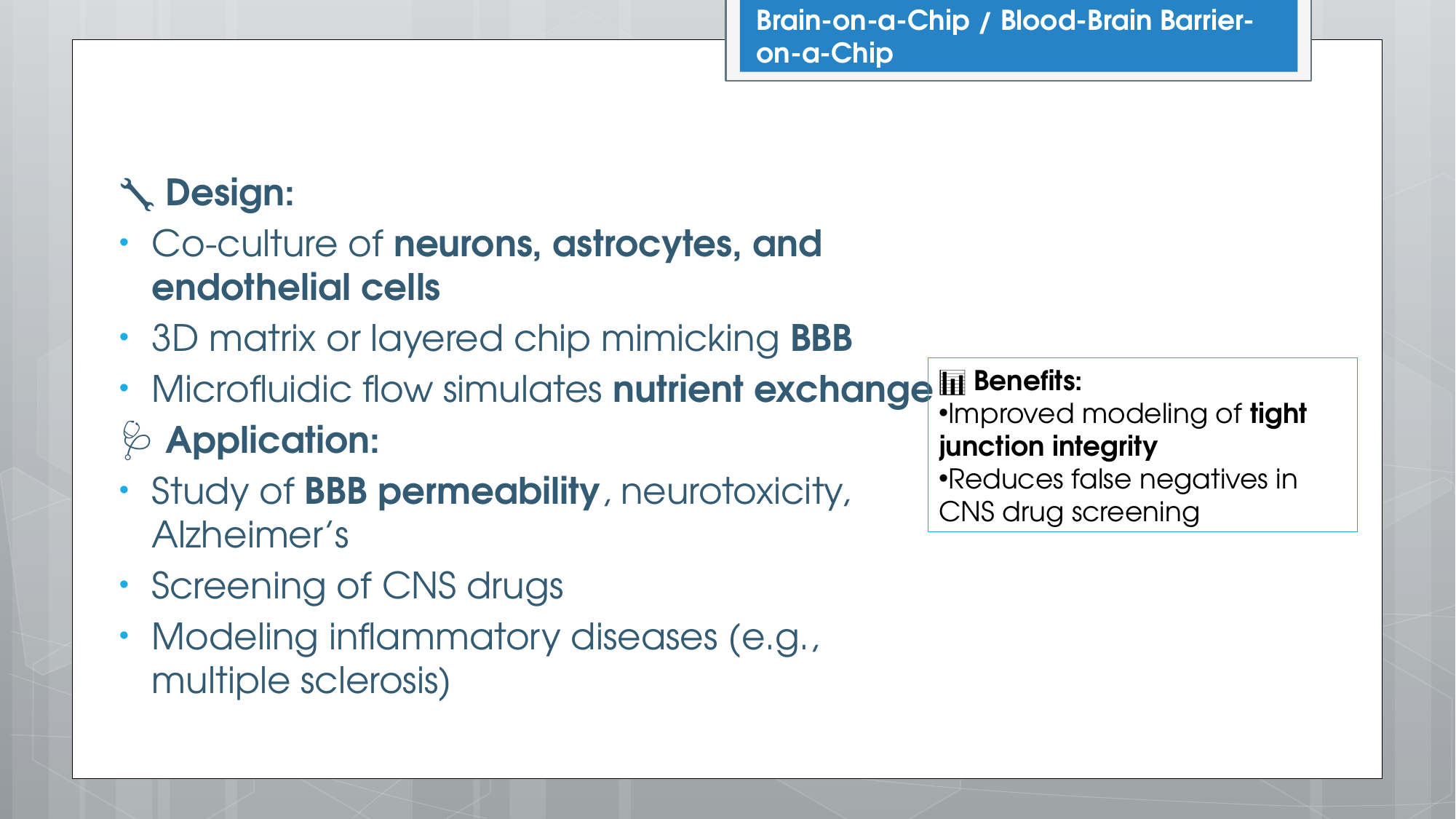

Brain-on-a-Chip / Blood-Brain Barrier-on-a-Chip
🔧 Design:
Co-culture of neurons, astrocytes, and endothelial cells
3D matrix or layered chip mimicking BBB
Microfluidic flow simulates nutrient exchange
🩺 Application:
Study of BBB permeability, neurotoxicity, Alzheimer’s
Screening of CNS drugs
Modeling inflammatory diseases (e.g., multiple sclerosis)
📊 Benefits:
Improved modeling of tight junction integrity
Reduces false negatives in CNS drug screening